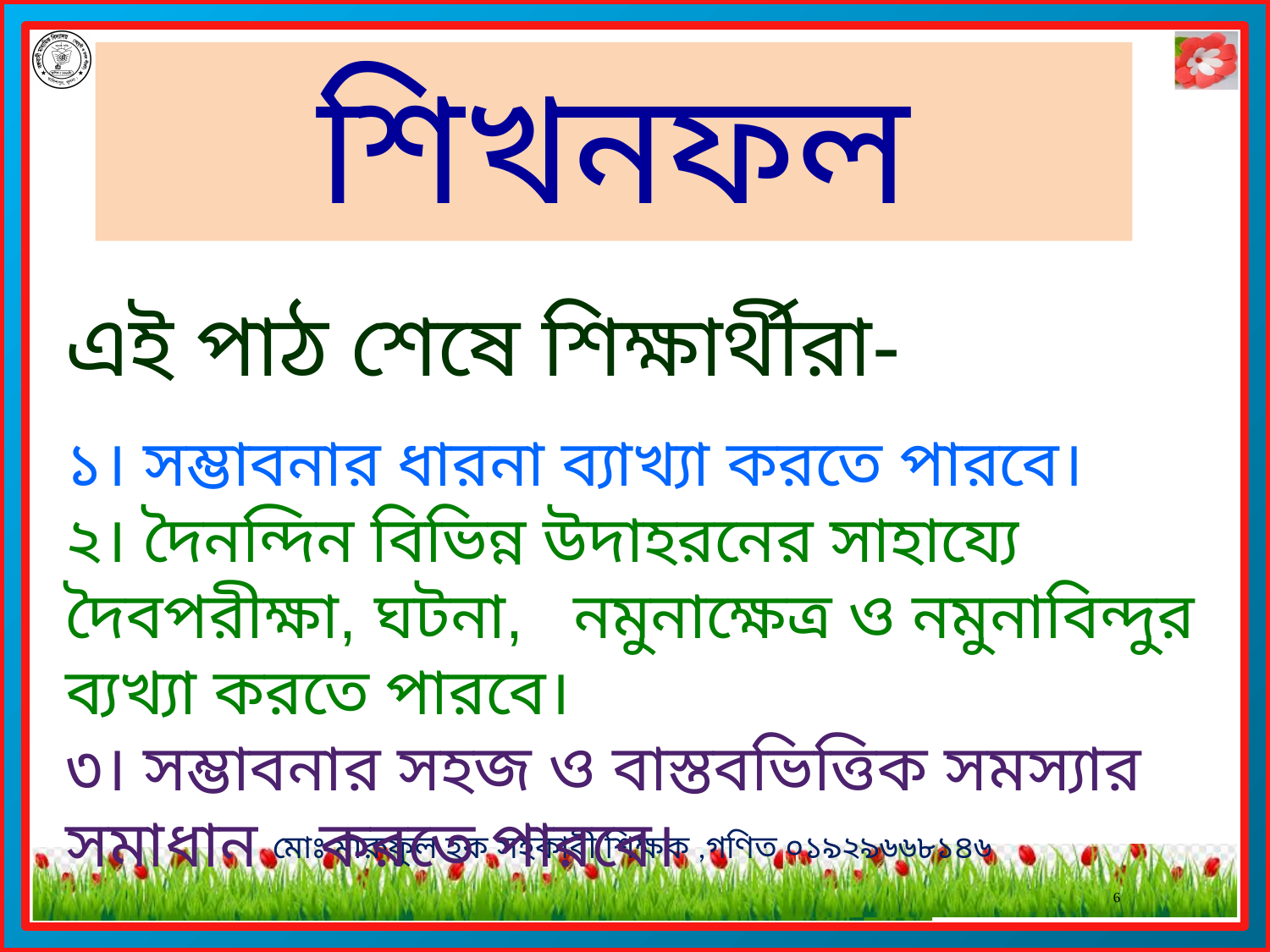

শিখনফল
এই পাঠ শেষে শিক্ষার্থীরা-

১। সম্ভাবনার ধারনা ব্যাখ্যা করতে পারবে।
২। দৈনন্দিন বিভিন্ন উদাহরনের সাহায্যে দৈবপরীক্ষা, ঘটনা, 	নমুনাক্ষেত্র ও নমুনাবিন্দুর ব্যখ্যা করতে পারবে।
৩। সম্ভাবনার সহজ ও বাস্তবভিত্তিক সমস্যার সমাধান 	করতে পারবে।
6